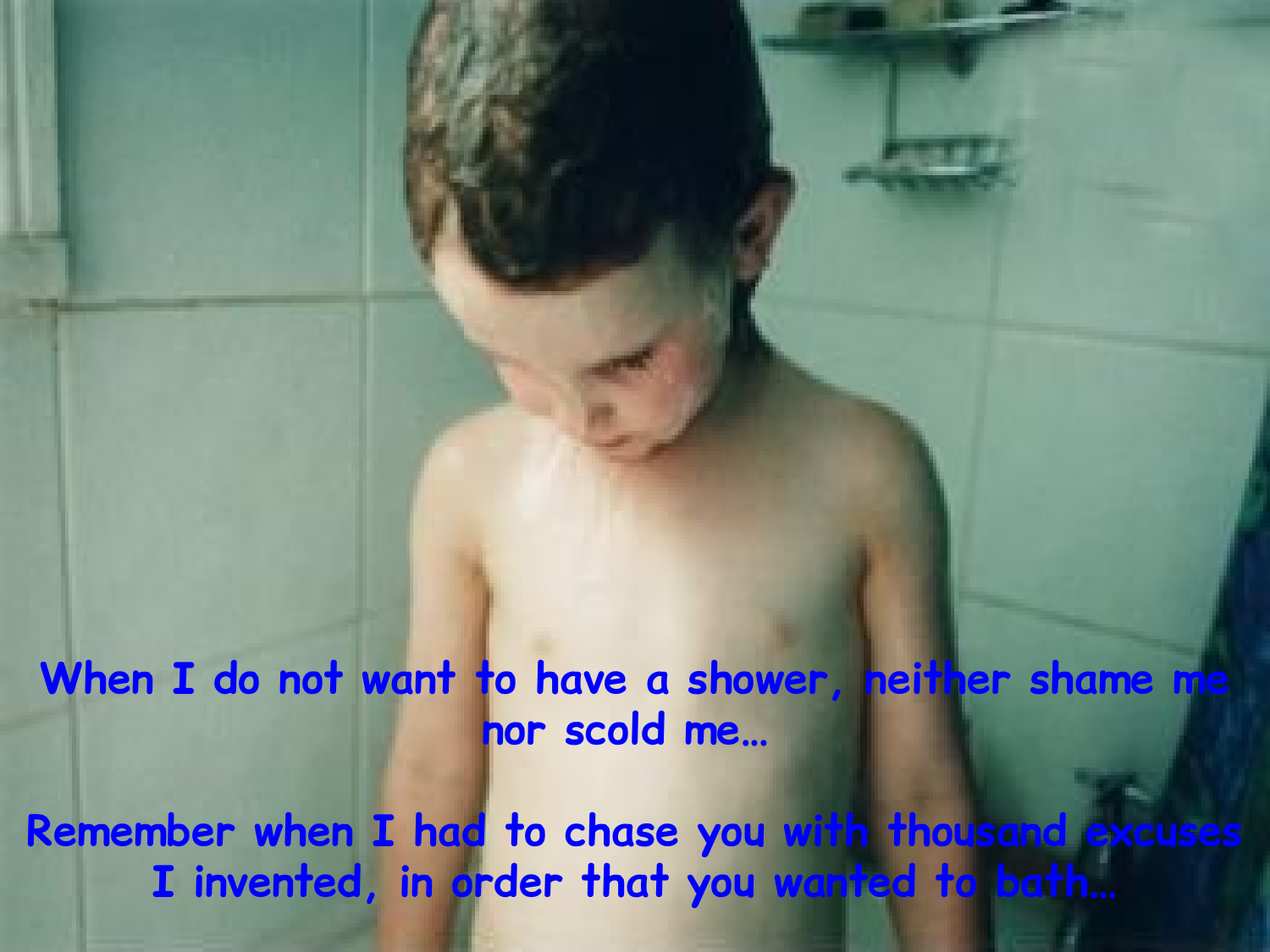

When I do not want to have a shower, neither shame me nor scold me…

Remember when I had to chase you with thousand excuses I invented, in order that you wanted to bath…